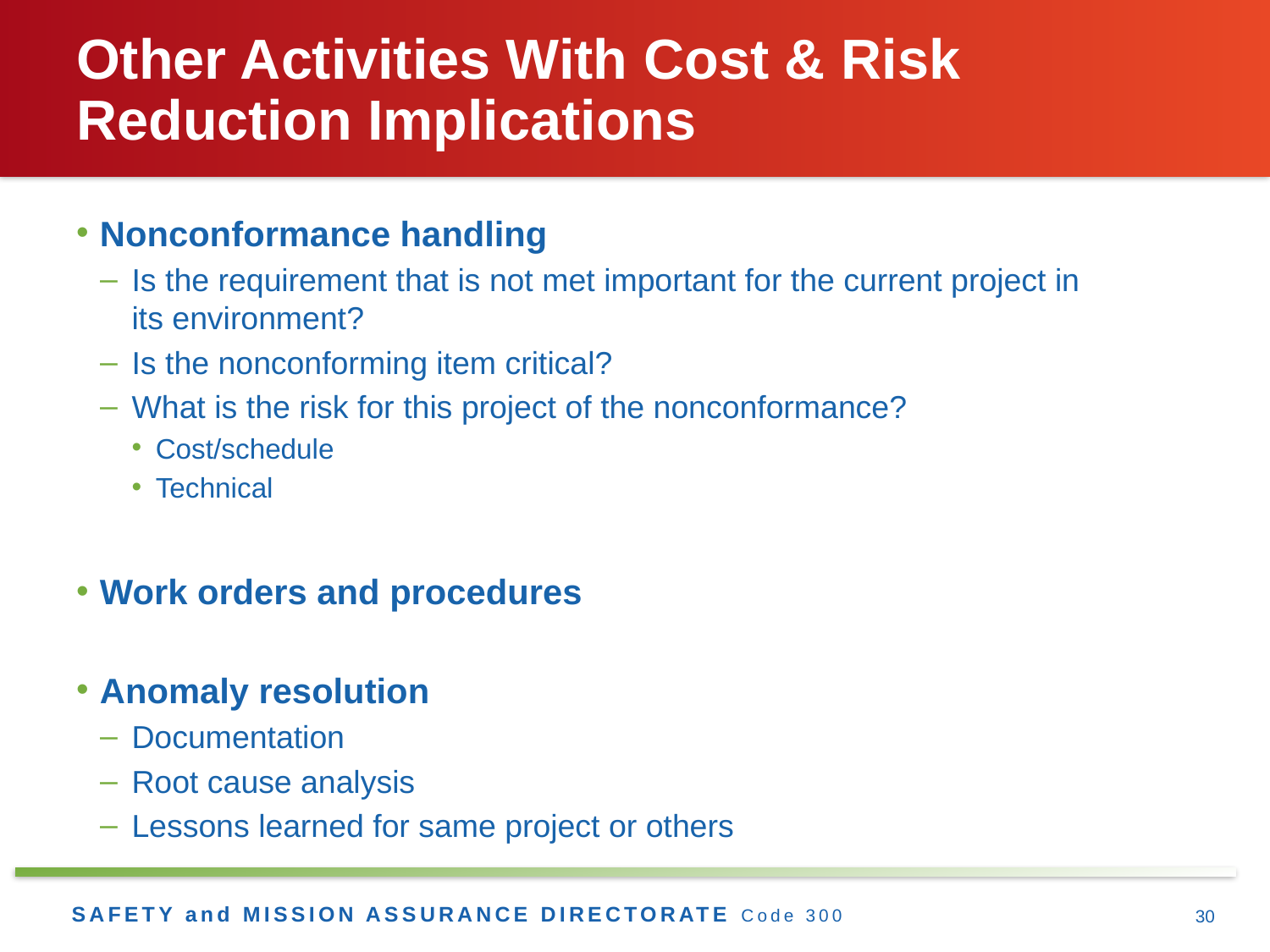

# Other Activities With Cost & Risk Reduction Implications
Nonconformance handling
Is the requirement that is not met important for the current project in
its environment?
Is the nonconforming item critical?
What is the risk for this project of the nonconformance?
Cost/schedule
Technical

Work orders and procedures

Anomaly resolution
Documentation
Root cause analysis
Lessons learned for same project or others

30